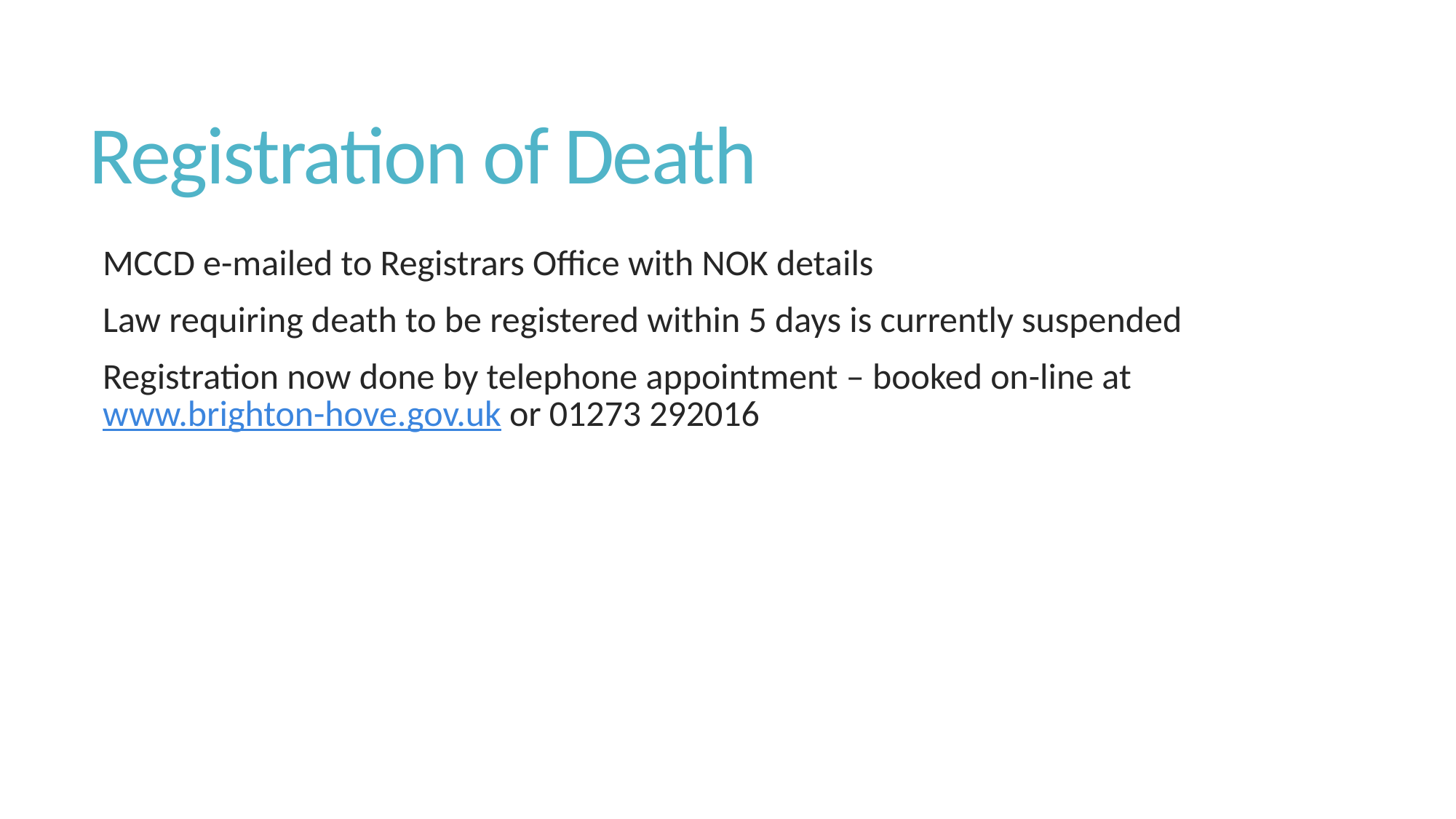

# Registration of Death
MCCD e-mailed to Registrars Office with NOK details
Law requiring death to be registered within 5 days is currently suspended
Registration now done by telephone appointment – booked on-line at www.brighton-hove.gov.uk or 01273 292016